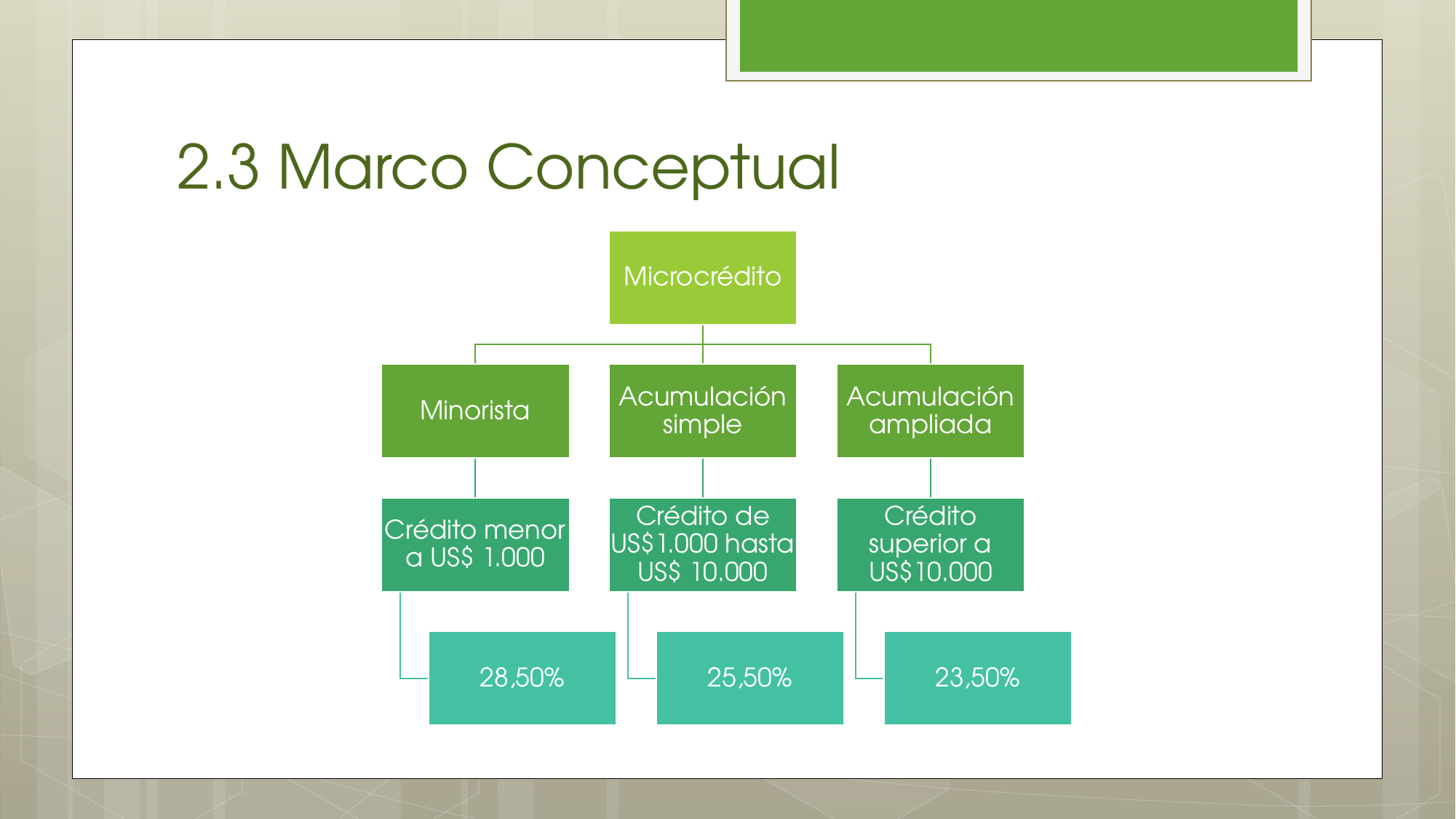

# 2.3 Marco Conceptual
Microcrédito
Minorista
Crédito menor a US$ 1.000
28,50%
Acumulación simple
Crédito de US$1.000 hasta US$ 10.000
25,50%
Acumulación ampliada
Crédito superior a US$10.000
23,50%